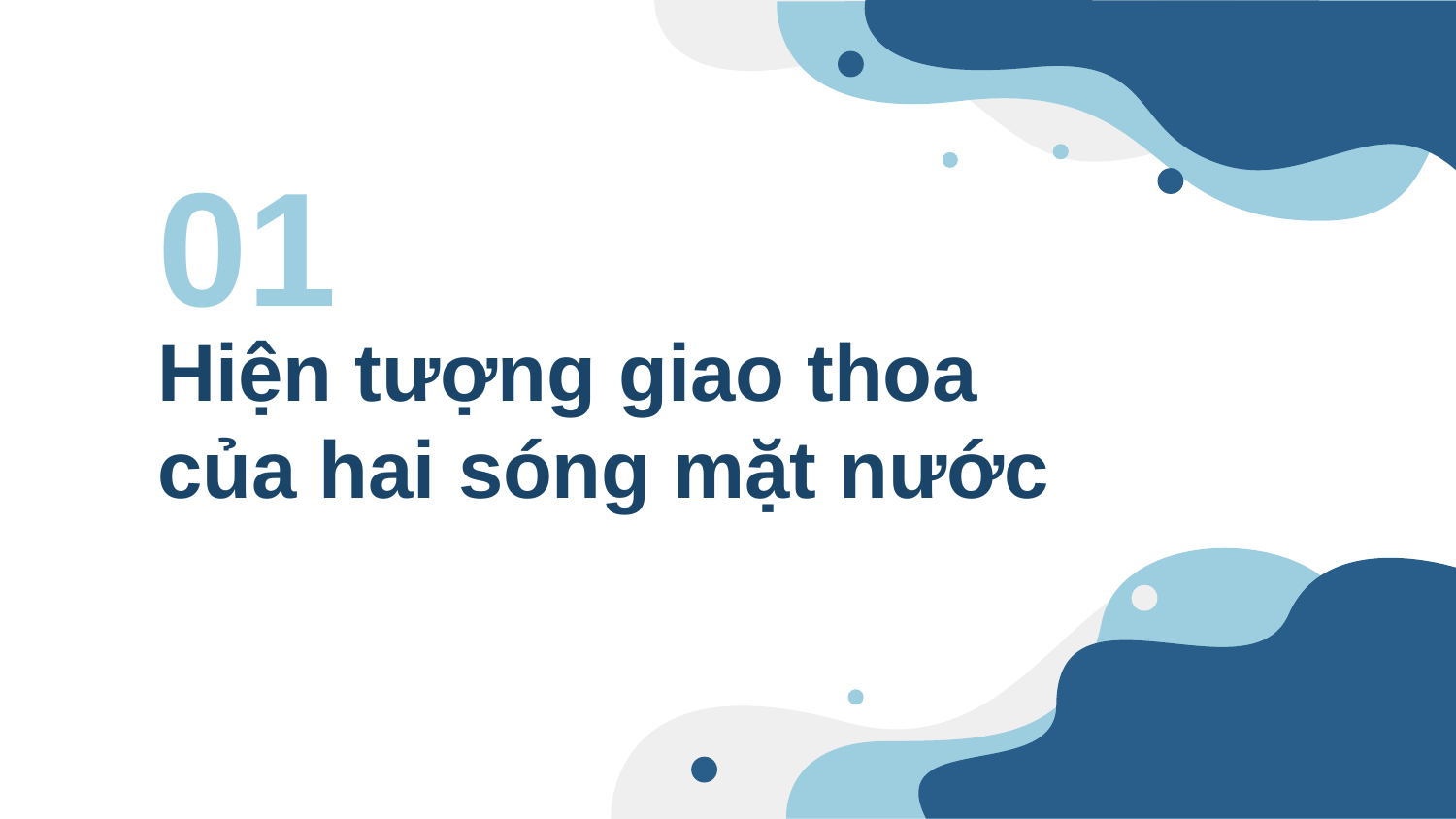

01
# Hiện tượng giao thoa của hai sóng mặt nước